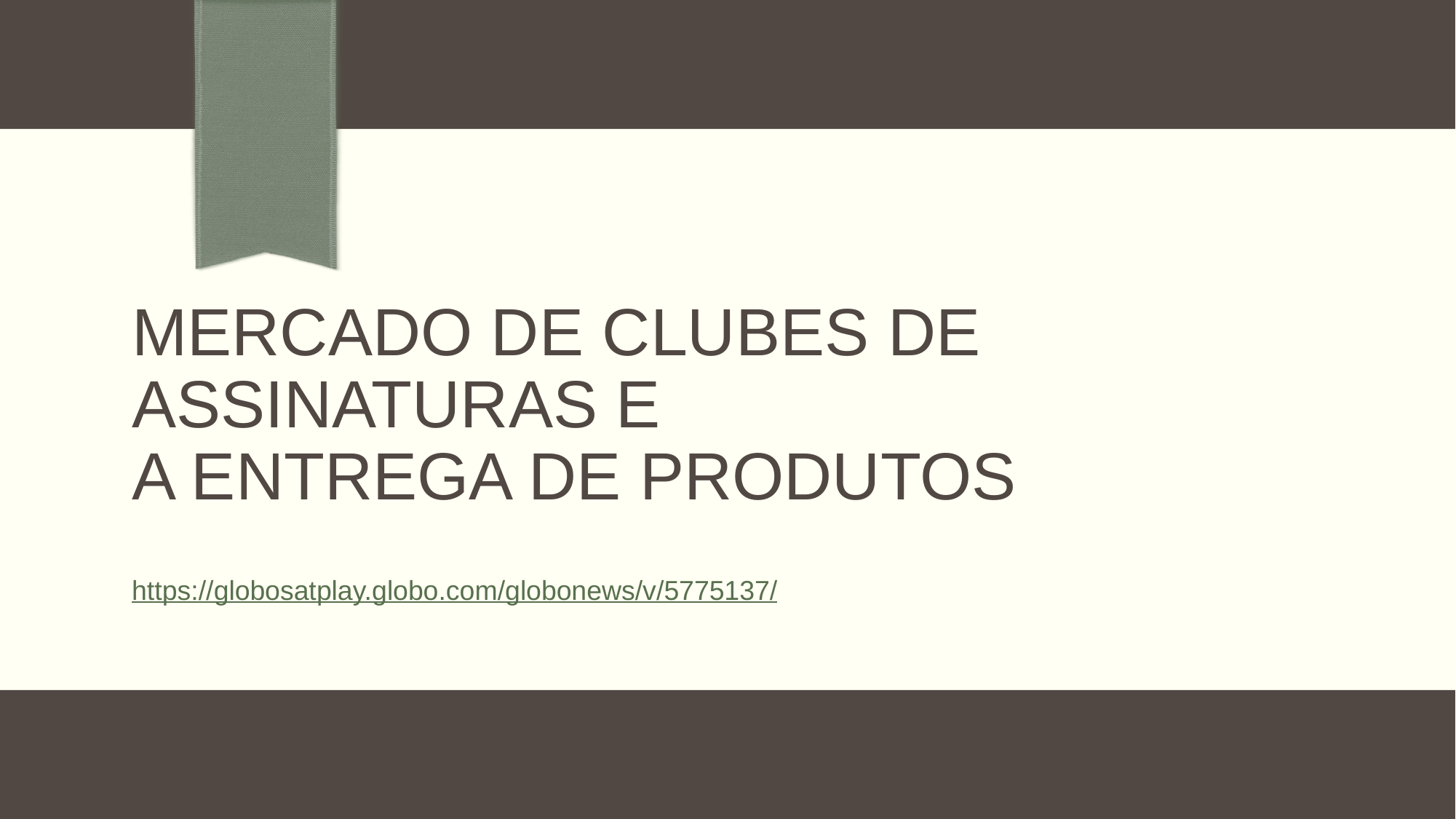

# Mercado de clubes de assinaturas e a entrega de produtos
https://globosatplay.globo.com/globonews/v/5775137/